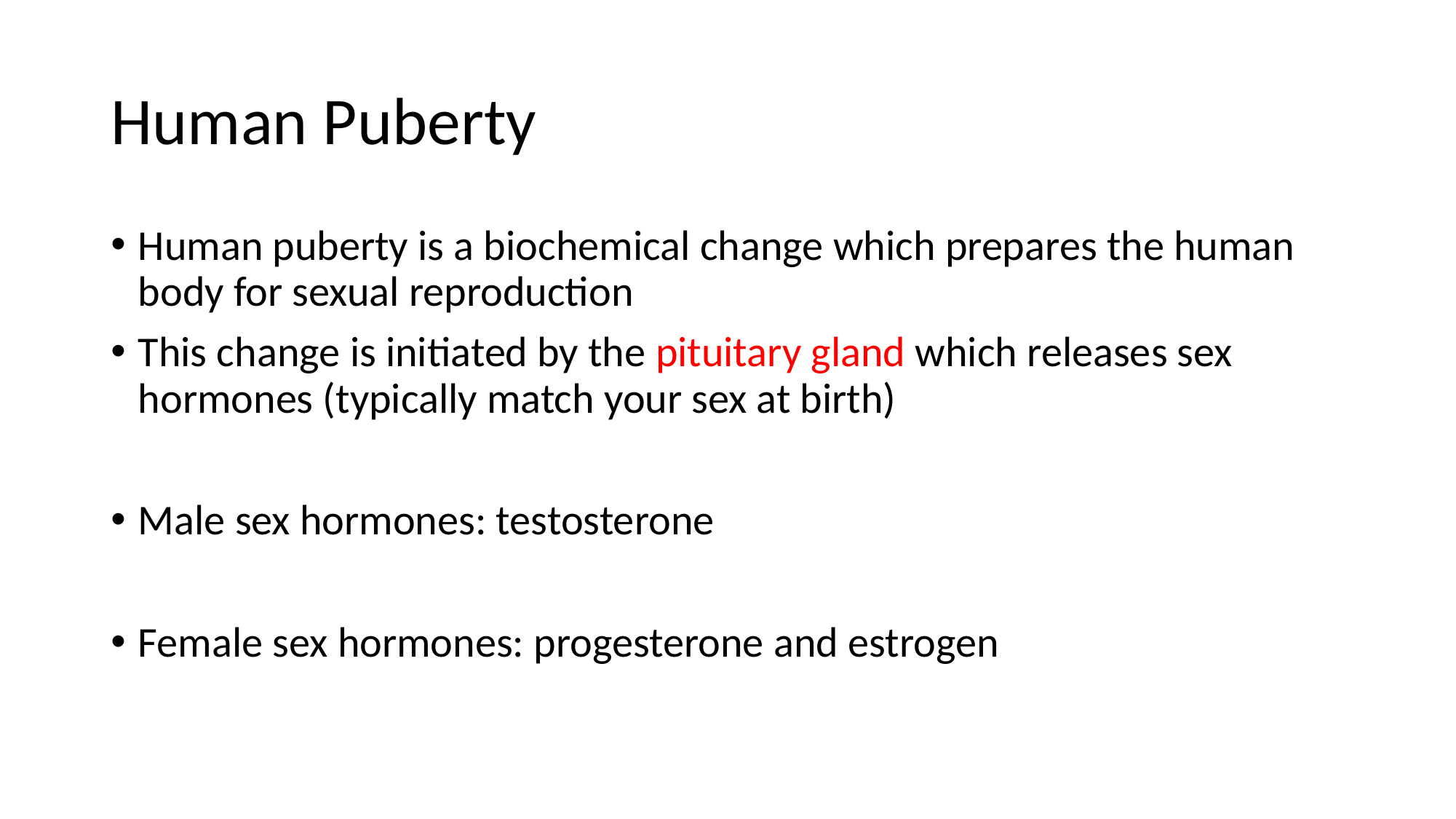

# Human Puberty
Human puberty is a biochemical change which prepares the human body for sexual reproduction
This change is initiated by the pituitary gland which releases sex hormones (typically match your sex at birth)

Male sex hormones: testosterone

Female sex hormones: progesterone and estrogen